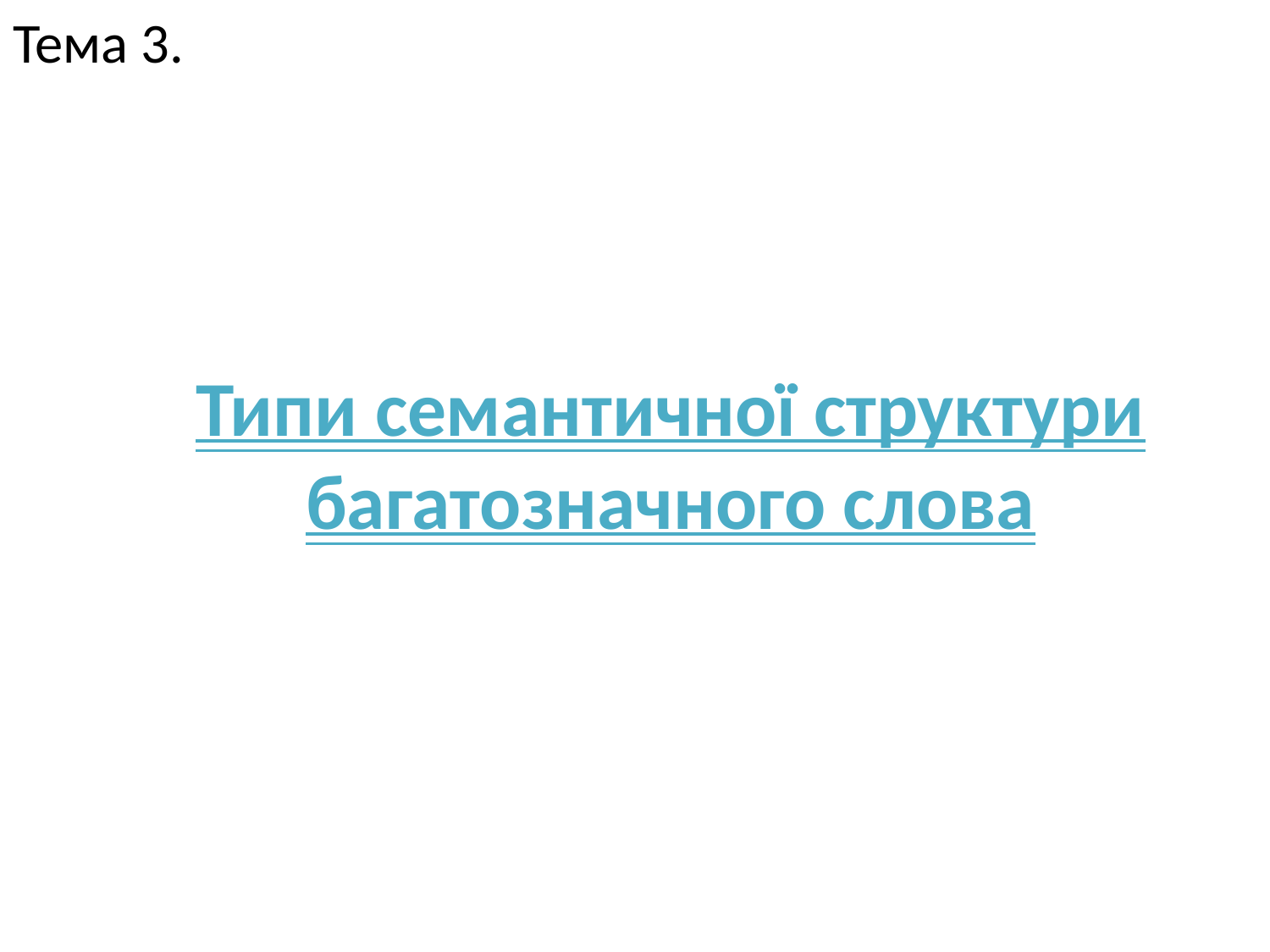

Тема 3.
# Типи семантичної структури багатозначного слова